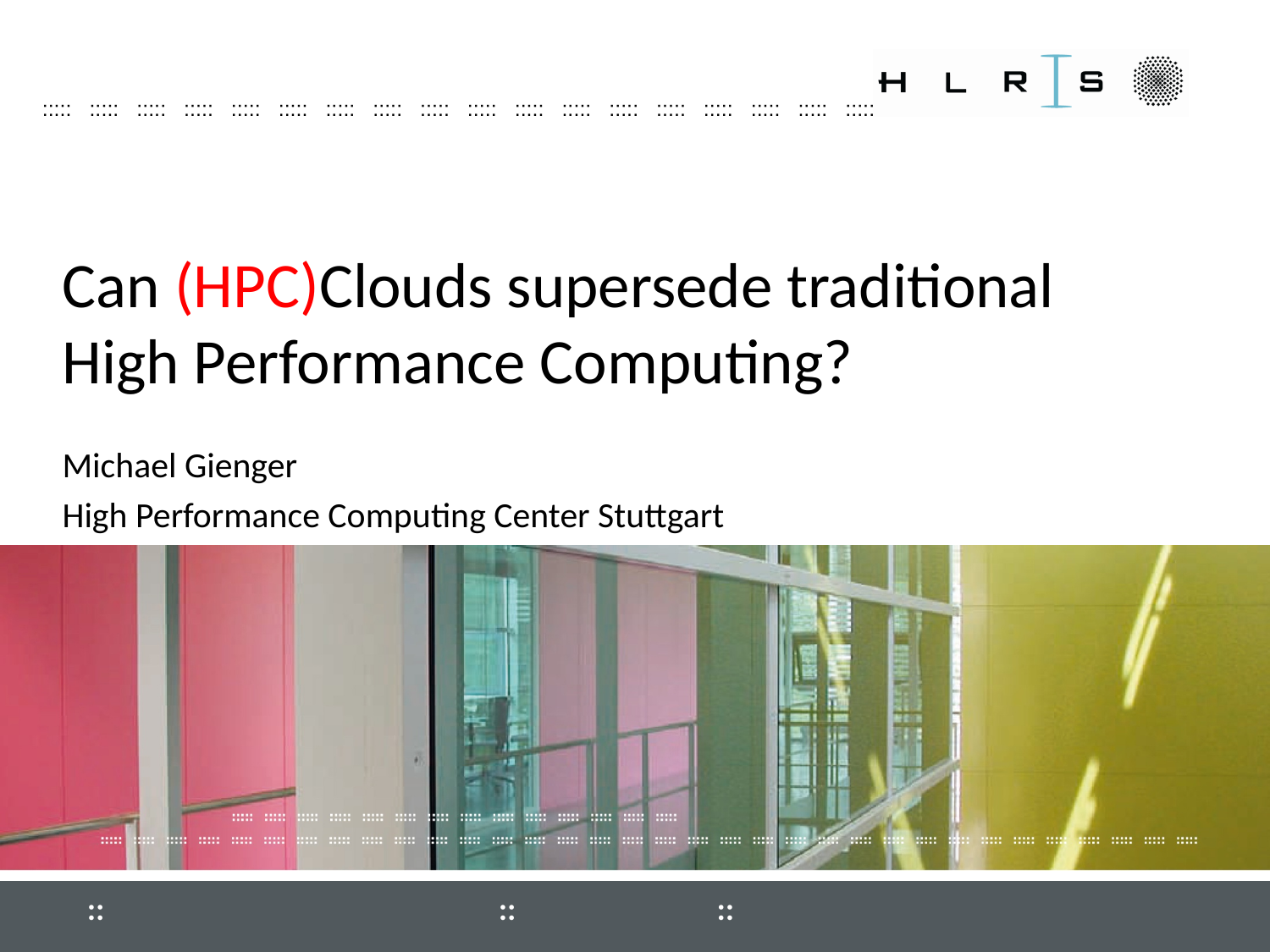

# Can (HPC)Clouds supersede traditional High Performance Computing?
Michael Gienger
High Performance Computing Center Stuttgart